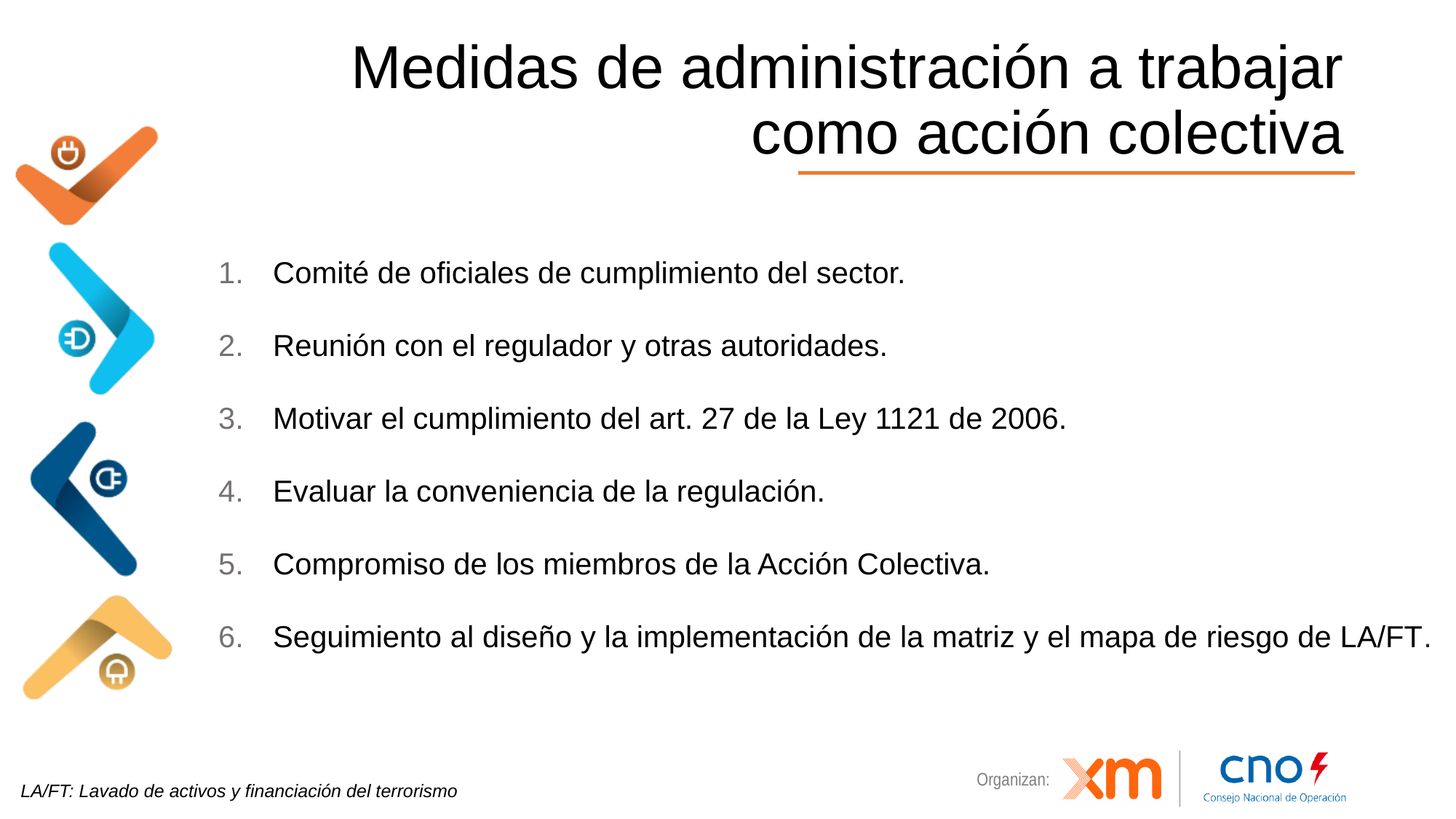

# Medidas de administración a trabajar como acción colectiva
Comité de oficiales de cumplimiento del sector.
Reunión con el regulador y otras autoridades.
Motivar el cumplimiento del art. 27 de la Ley 1121 de 2006.
Evaluar la conveniencia de la regulación.
Compromiso de los miembros de la Acción Colectiva.
Seguimiento al diseño y la implementación de la matriz y el mapa de riesgo de LA/FT.
LA/FT: Lavado de activos y financiación del terrorismo